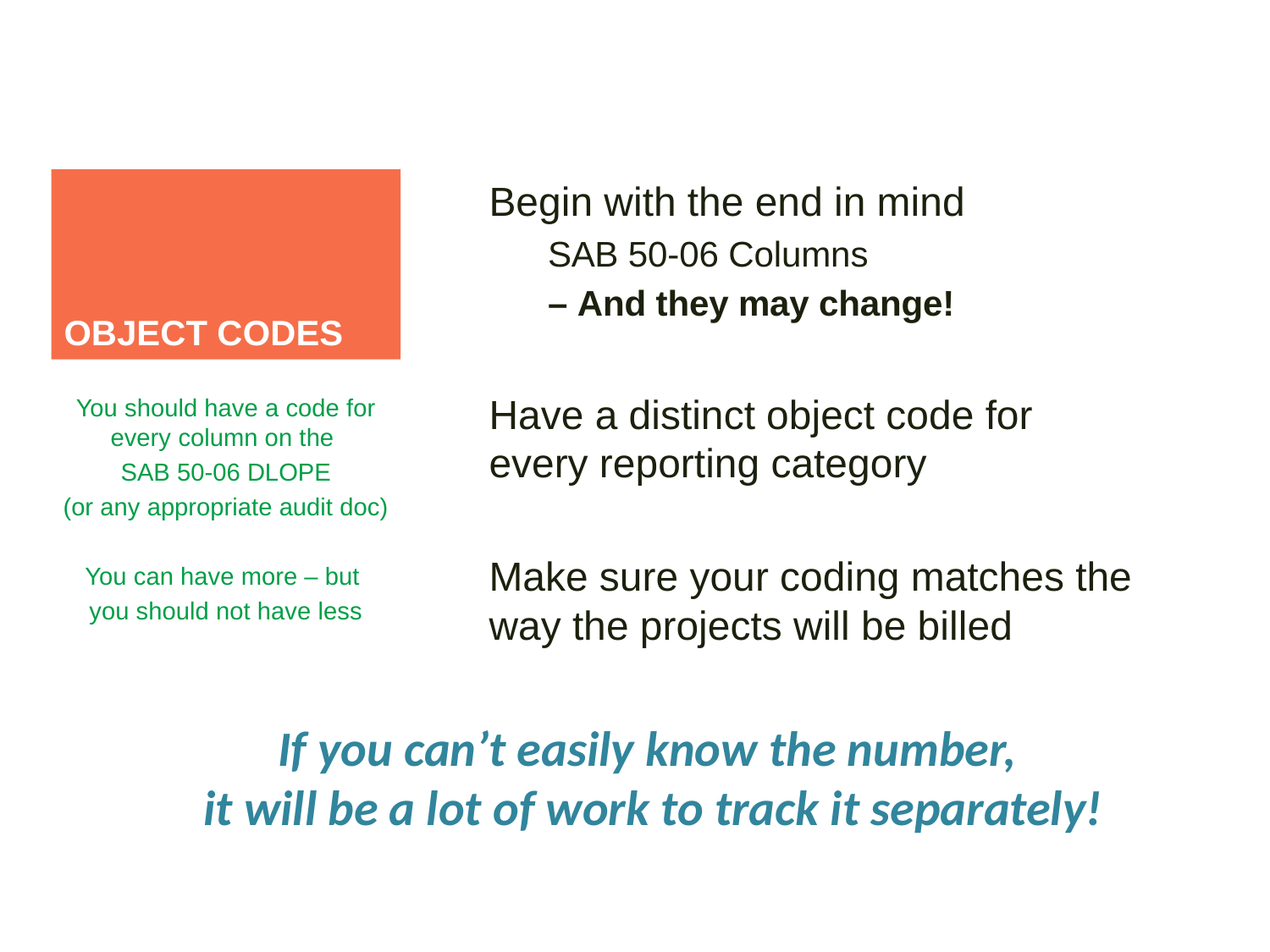

Begin with the end in mind
SAB 50-06 Columns
	– And they may change!

Have a distinct object code for every reporting category

Make sure your coding matches the way the projects will be billed
# Object codes

You should have a code for every column on the
SAB 50-06 DLOPE
(or any appropriate audit doc)

You can have more – but
you should not have less

If you can’t easily know the number,
it will be a lot of work to track it separately!